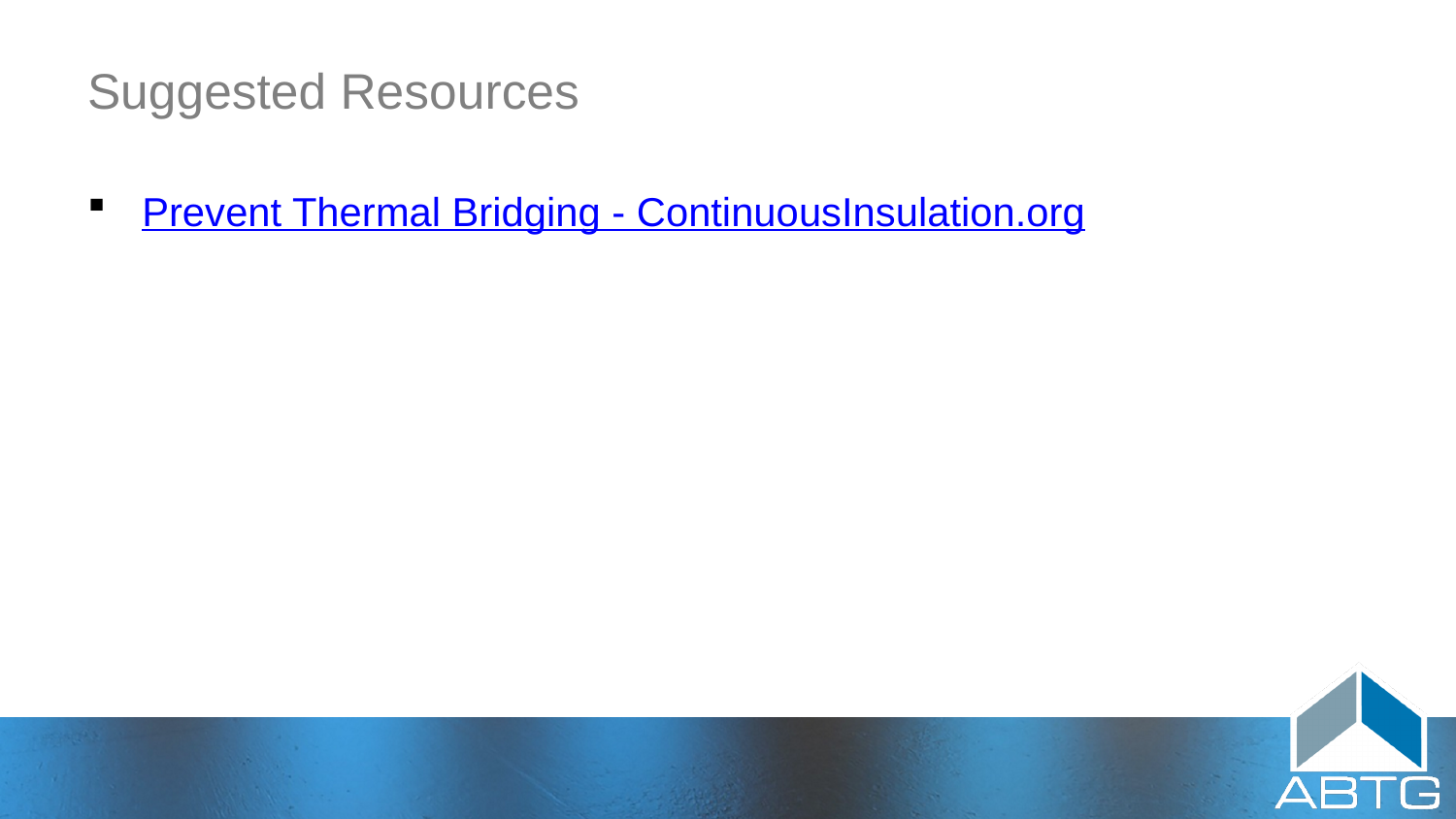

# Suggested Resources
Prevent Thermal Bridging - ContinuousInsulation.org